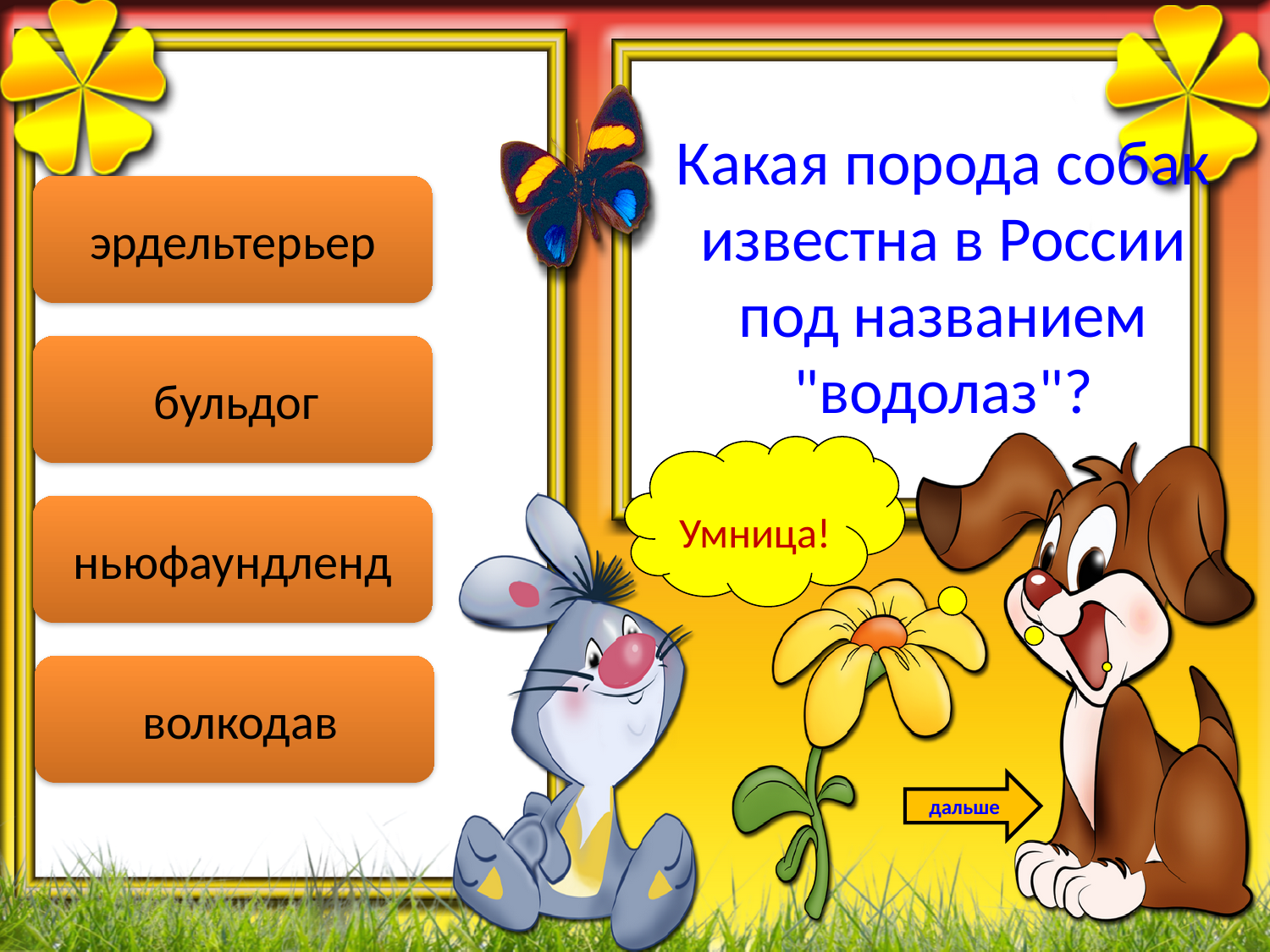

Какая порода собак известна в России под названием "водолаз"?
эрдельтерьер
 бульдог

Умница!
ньюфаундленд
 волкодав
дальше